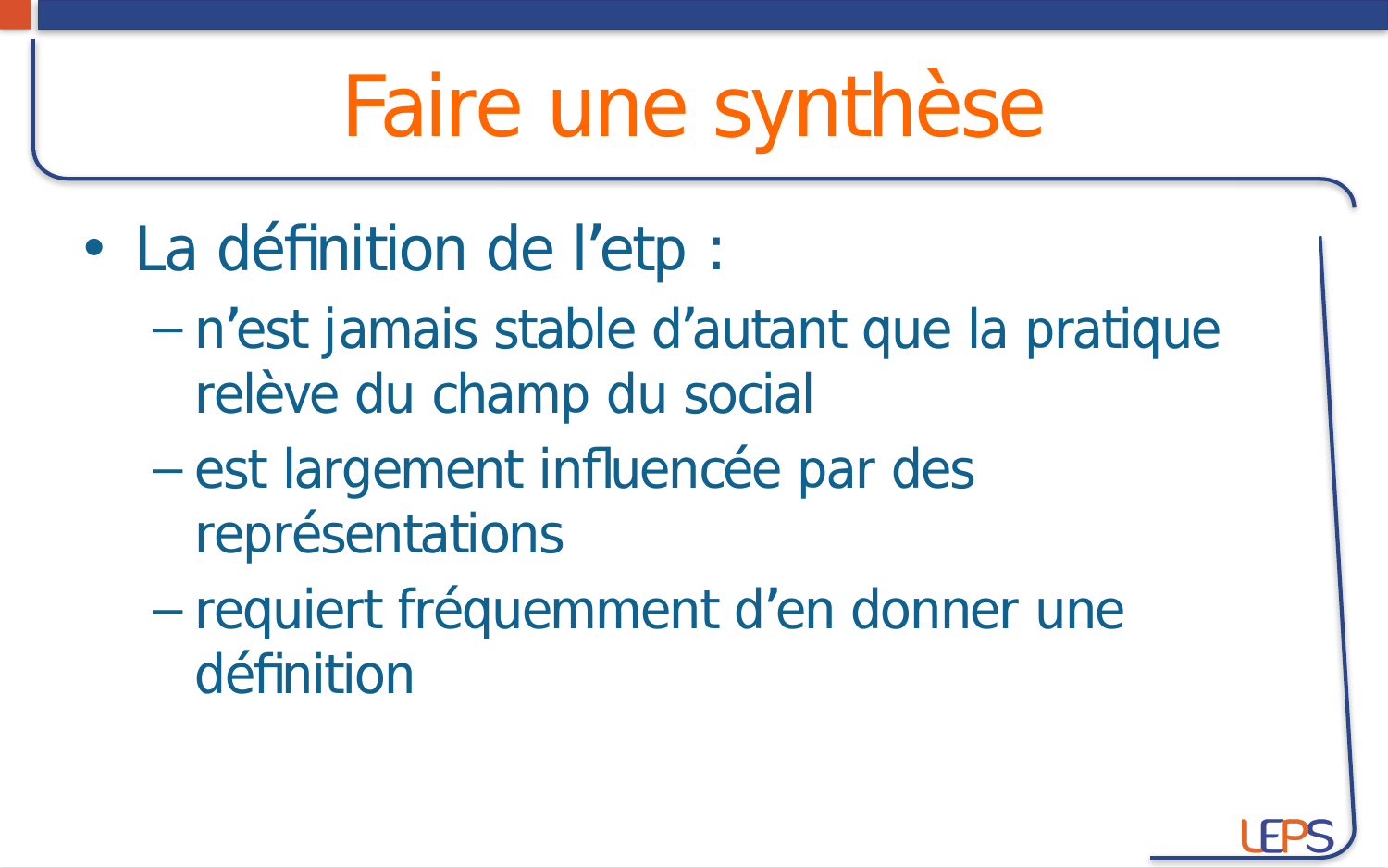

# Faire une synthèse
La définition de l’etp :
n’est jamais stable d’autant que la pratique relève du champ du social
est largement influencée par des représentations
requiert fréquemment d’en donner une définition